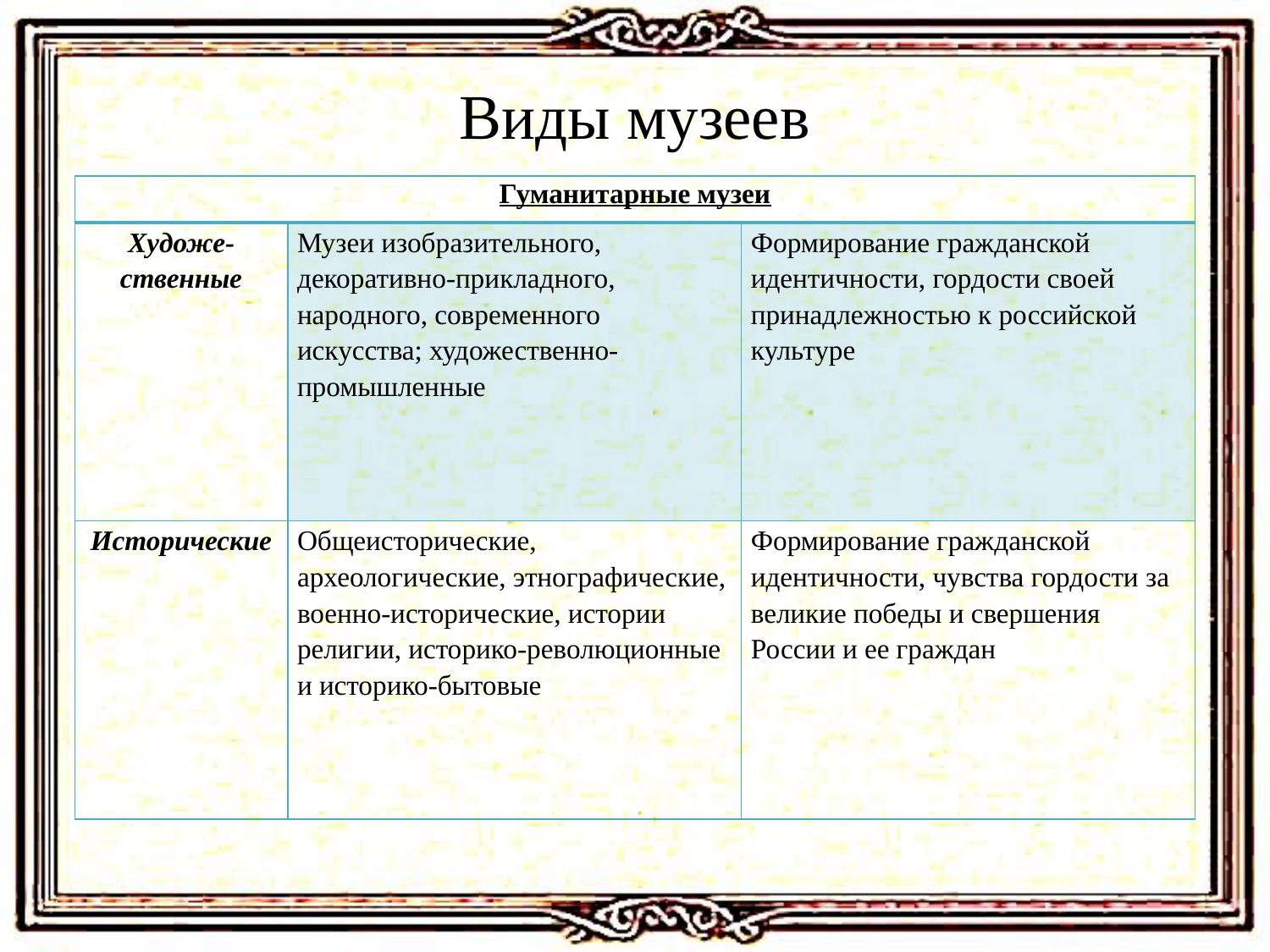

Виды музеев
| Гуманитарные музеи |  |  |
| --- | --- | --- |
| Художе-ственные | Музеи изобразительного, декоративно-прикладного, народного, современного искусства; художественно-промышленные | Формирование гражданской идентичности, гордости своей принадлежностью к российской культуре |
| Исторические | Общеисторические, археологические, этнографические, военно-исторические, истории религии, историко-революционные и историко-бытовые | Формирование гражданской идентичности, чувства гордости за великие победы и свершения России и ее граждан |